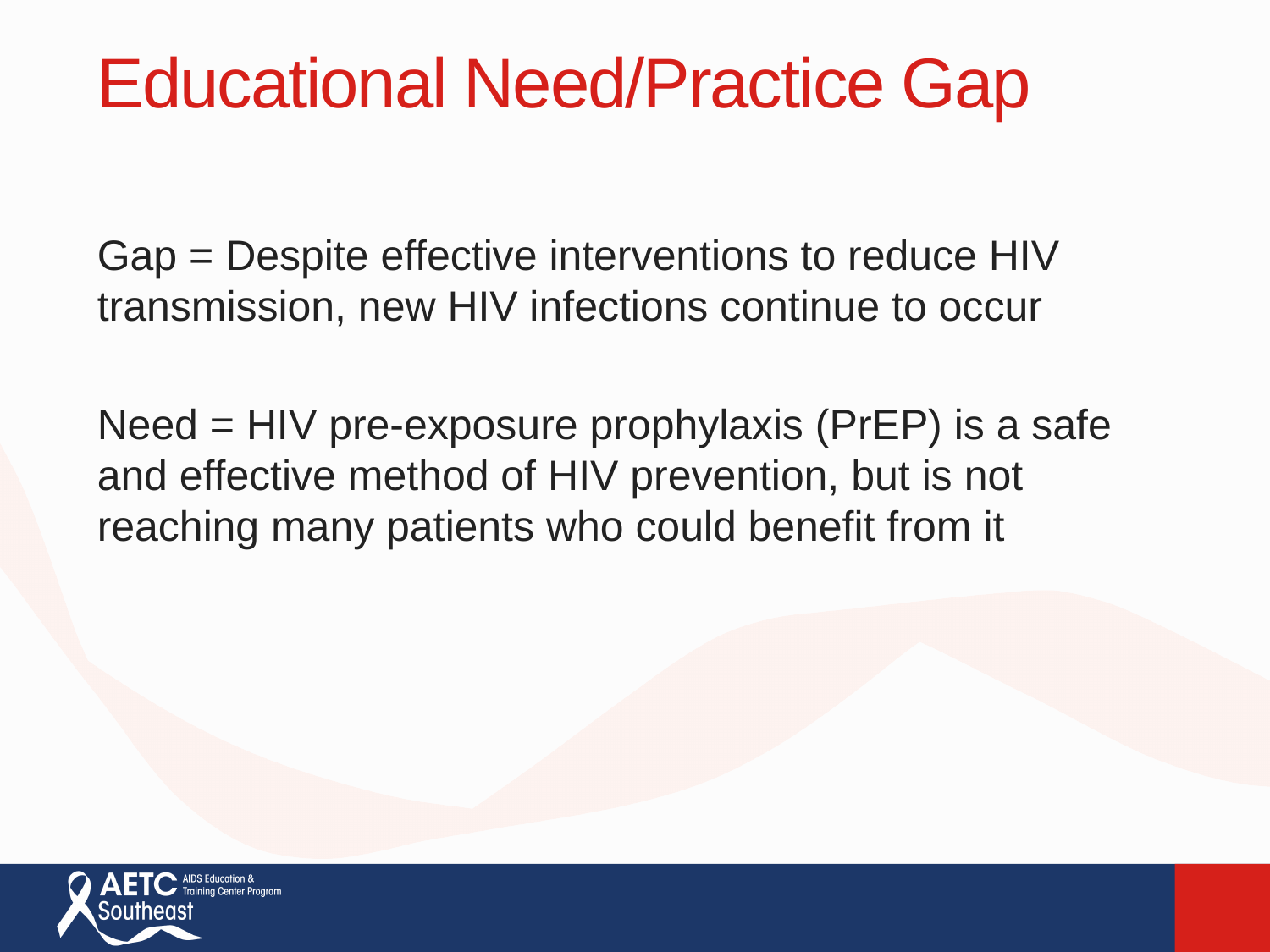

Educational Need/Practice Gap
Gap = Despite effective interventions to reduce HIV transmission, new HIV infections continue to occur

Need = HIV pre-exposure prophylaxis (PrEP) is a safe and effective method of HIV prevention, but is not reaching many patients who could benefit from it